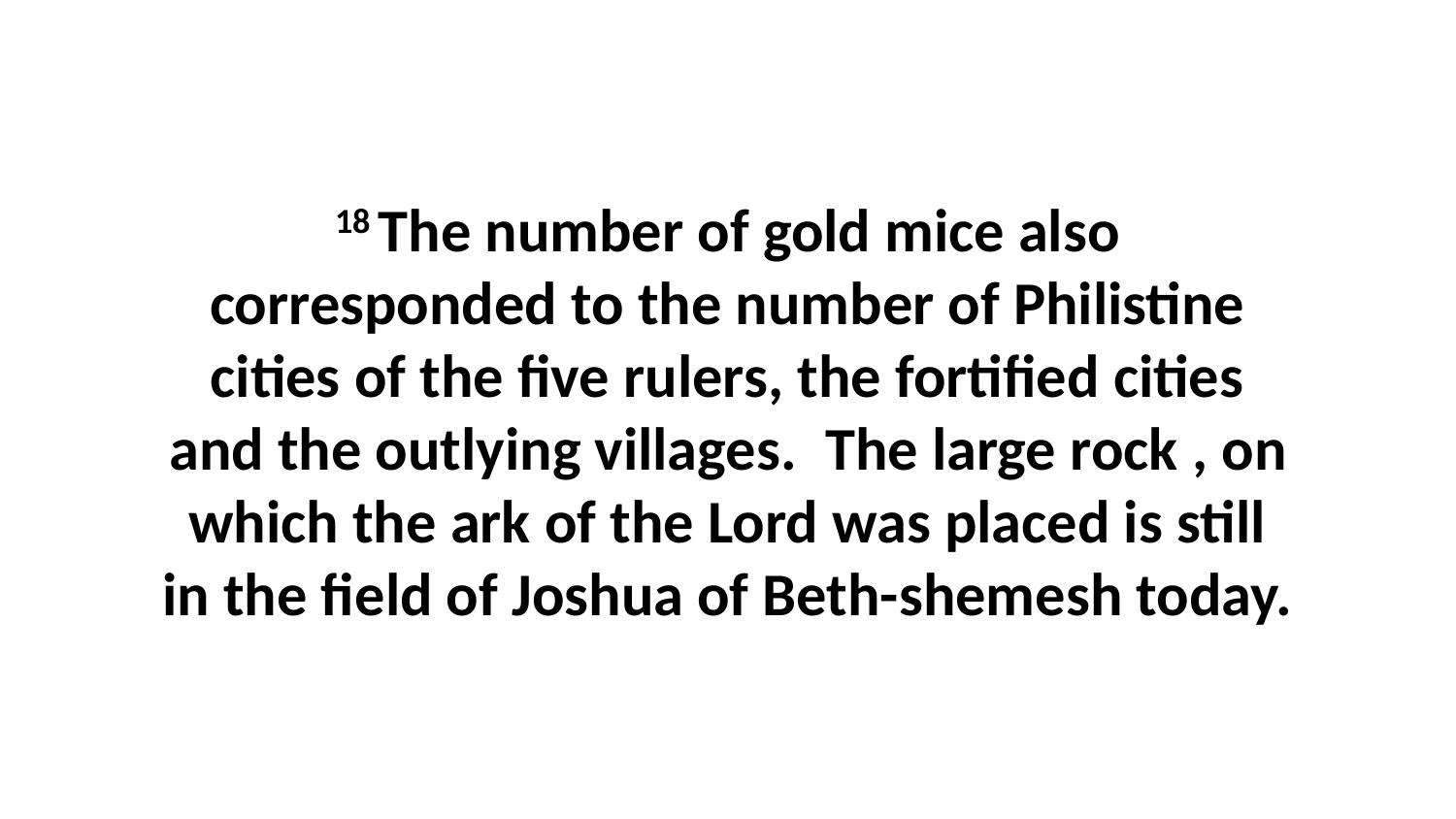

18 The number of gold mice also corresponded to the number of Philistine cities of the five rulers, the fortified cities and the outlying villages.  The large rock , on which the ark of the Lord was placed is still in the field of Joshua of Beth-shemesh today.